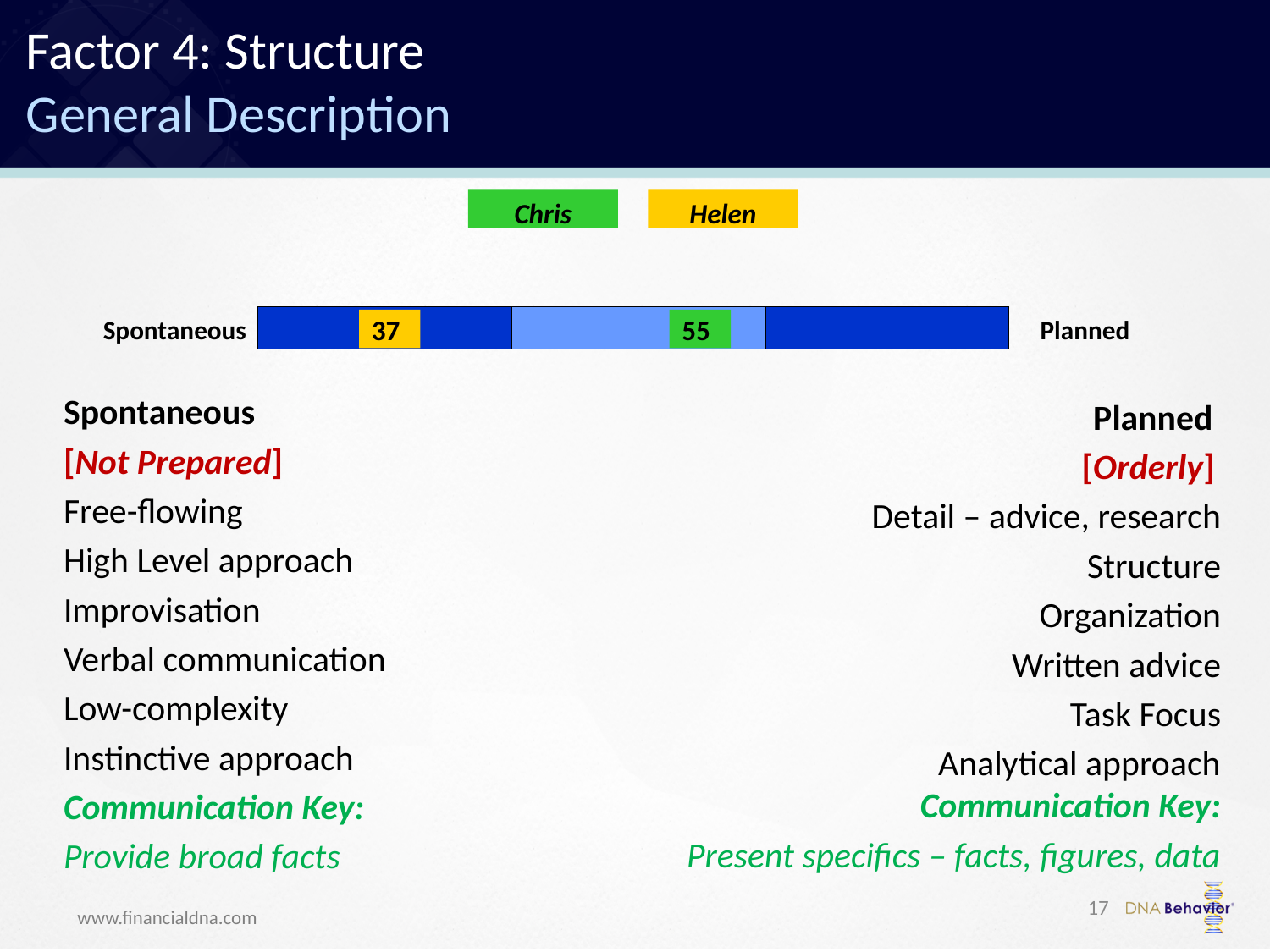

Factor 4: Structure
General Description
Chris
Helen

Spontaneous
Planned
37
55
Planned
			                      [Orderly]
Detail – advice, research
Structure
Organization
Written advice
Task Focus
Analytical approach
Communication Key:
Present specifics – facts, figures, data

Spontaneous
[Not Prepared]
Free-flowing
High Level approach
Improvisation
Verbal communication
Low-complexity
Instinctive approach
Communication Key:
Provide broad facts

17